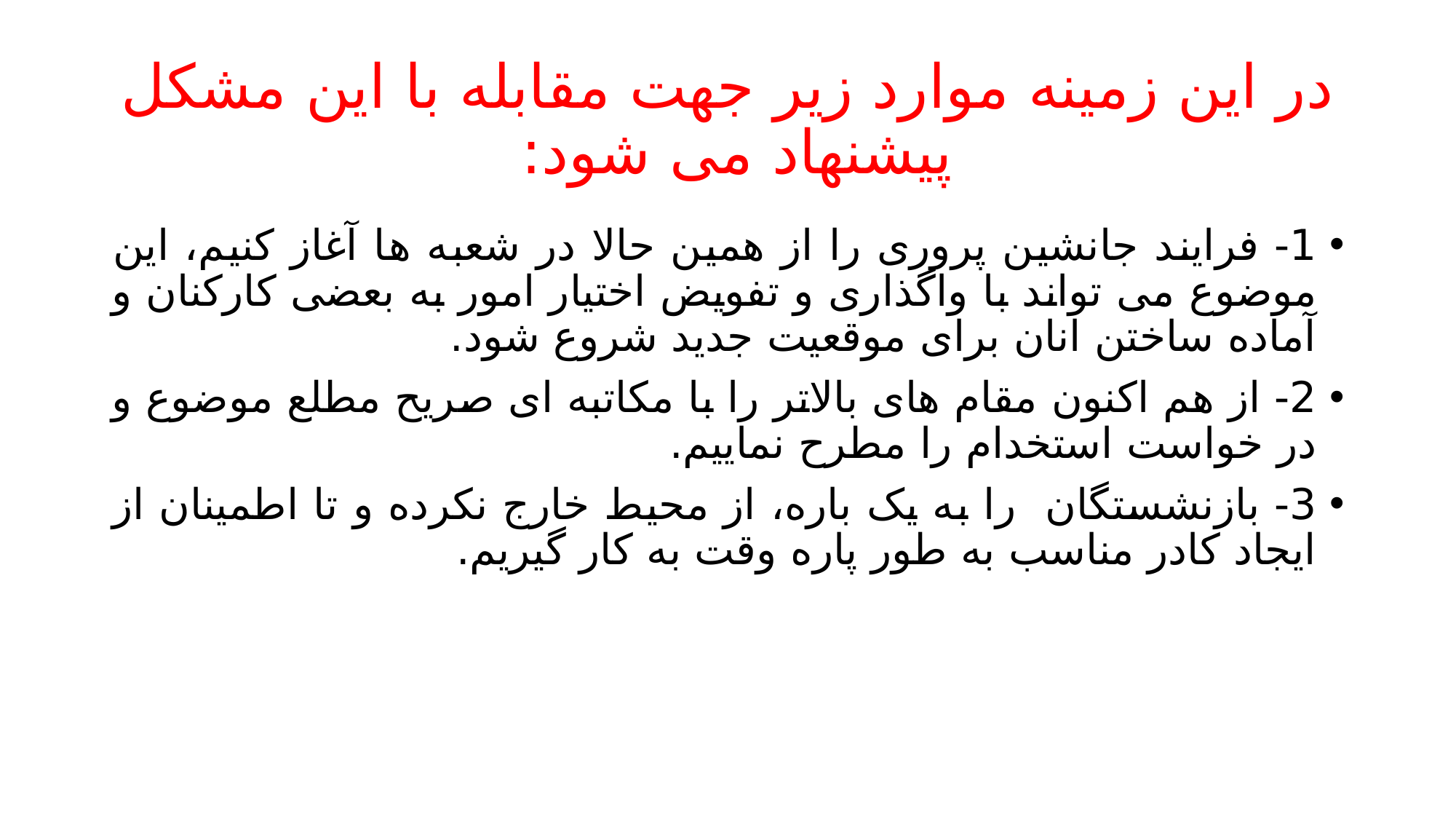

# در این زمینه موارد زیر جهت مقابله با این مشکل پیشنهاد می شود:
1- فرایند جانشین پروری را از همین حالا در شعبه ها آغاز کنیم، این موضوع می تواند با واگذاری و تفویض اختیار امور به بعضی کارکنان و آماده ساختن انان برای موقعیت جدید شروع شود.
2- از هم اکنون مقام های بالاتر را با مکاتبه ای صریح مطلع موضوع و در خواست استخدام را مطرح نماییم.
3- بازنشستگان  را به یک باره، از محیط خارج نکرده و تا اطمینان از ایجاد کادر مناسب به طور پاره وقت به کار گیریم.